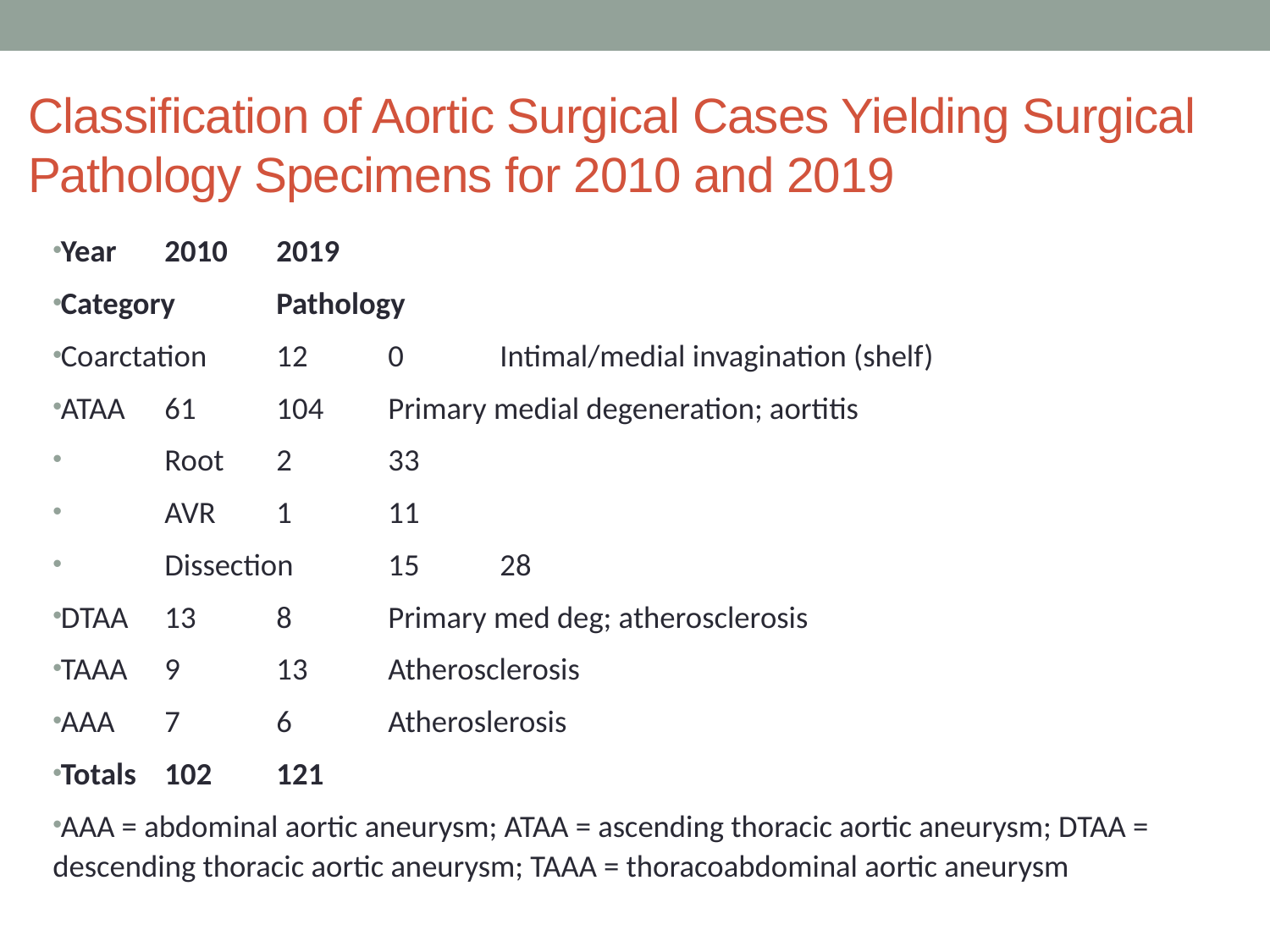

# Classification of Aortic Surgical Cases Yielding Surgical Pathology Specimens for 2010 and 2019
Year				2010				2019
Category											Pathology
Coarctation			12					0			Intimal/medial invagination (shelf)
ATAA				61					104			Primary medial degeneration; aortitis
	Root				2					33
	AVR					1					11
	Dissection			15					28
DTAA				13					8  			Primary med deg; atherosclerosis
TAAA				9					13			Atherosclerosis
AAA				7					6			Atheroslerosis
Totals				102					121
AAA = abdominal aortic aneurysm; ATAA = ascending thoracic aortic aneurysm; DTAA = descending thoracic aortic aneurysm; TAAA = thoracoabdominal aortic aneurysm